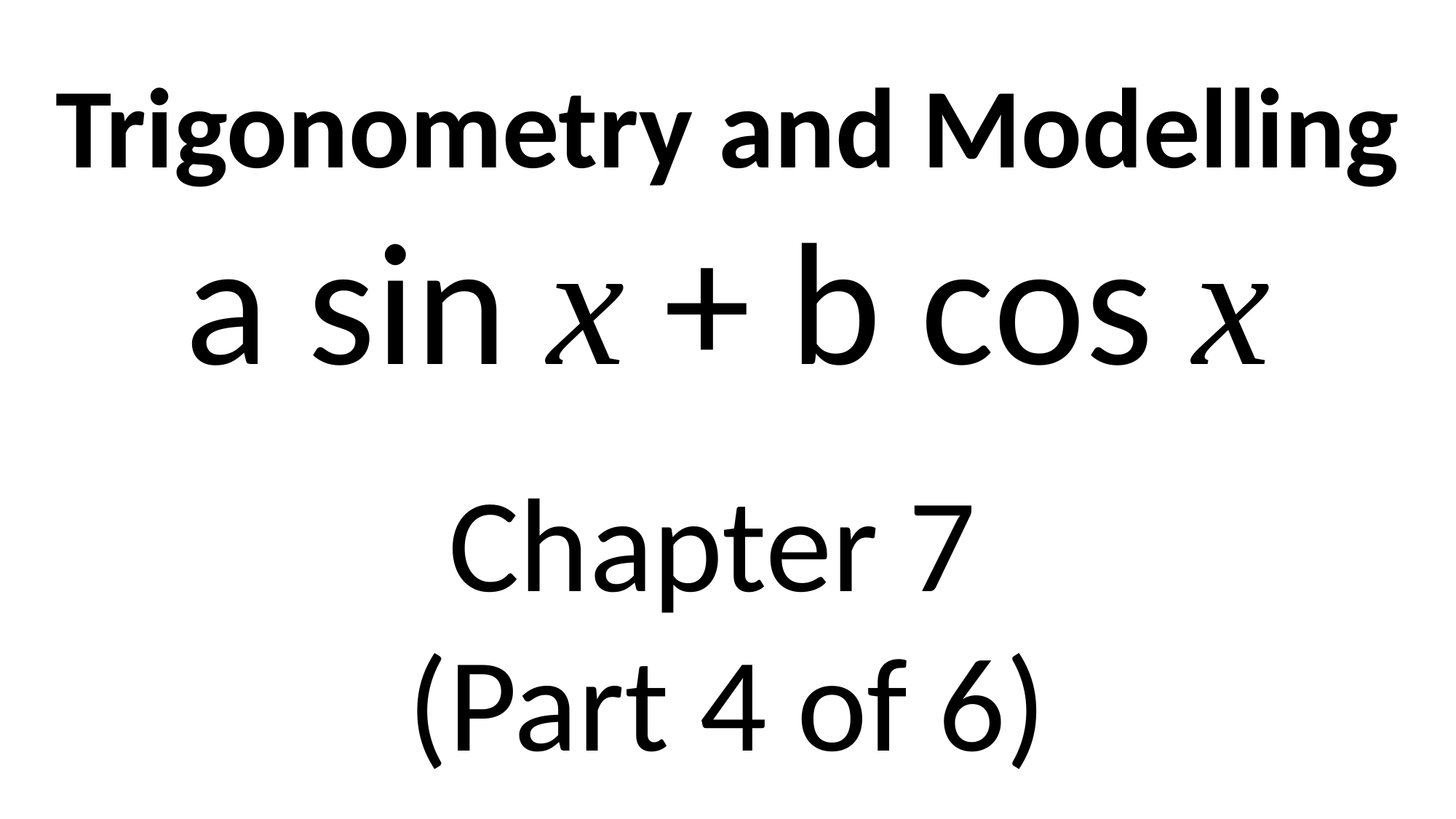

Trigonometry and Modelling
a sin x + b cos x

Chapter 7
(Part 4 of 6)